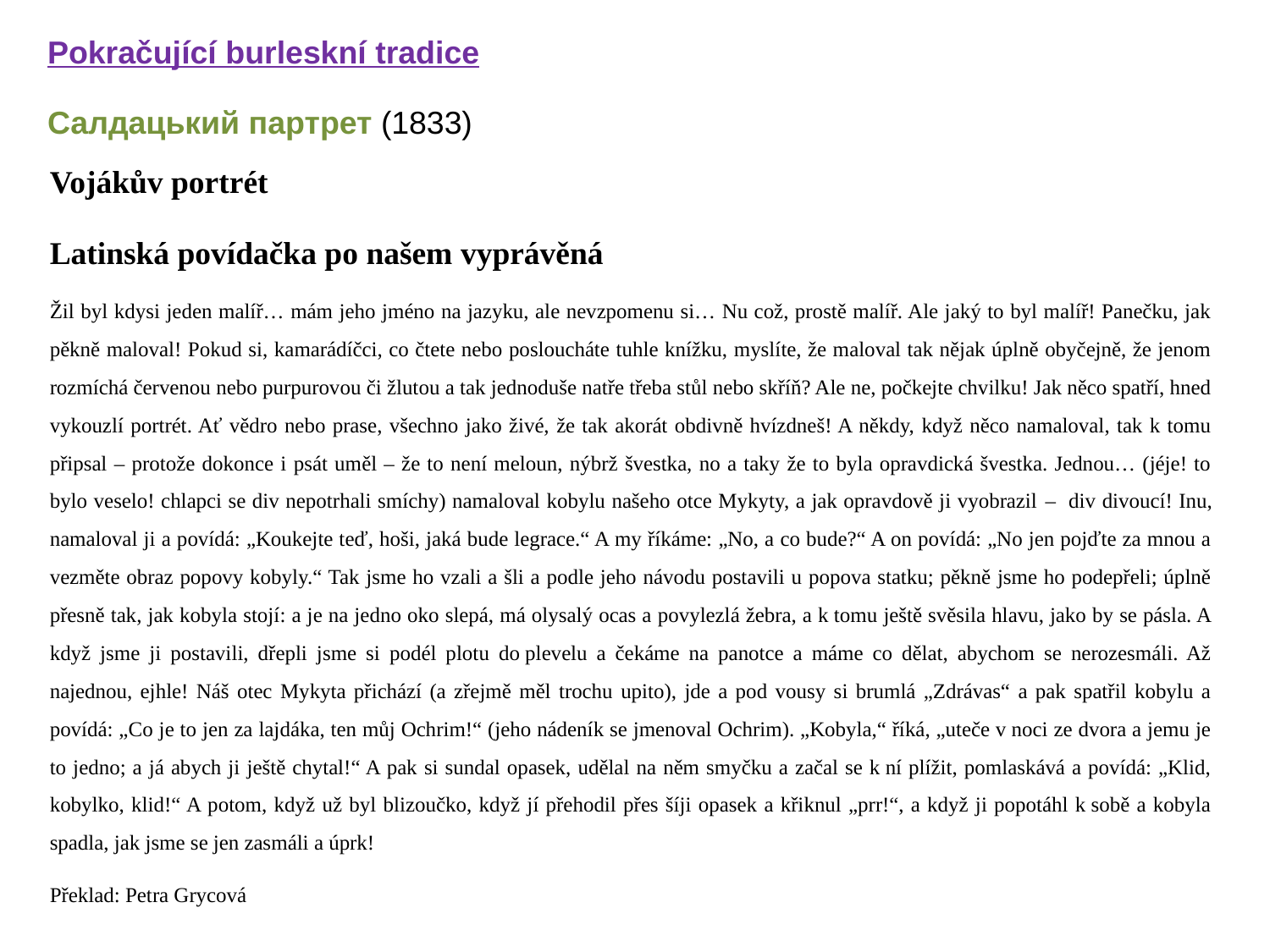

Pokračující burleskní tradice
Салдацький партрет (1833)
Vojákův portrét
Latinská povídačka po našem vyprávěná
Žil byl kdysi jeden malíř… mám jeho jméno na jazyku, ale nevzpomenu si… Nu což, prostě malíř. Ale jaký to byl malíř! Panečku, jak pěkně maloval! Pokud si, kamarádíčci, co čtete nebo posloucháte tuhle knížku, myslíte, že maloval tak nějak úplně obyčejně, že jenom rozmíchá červenou nebo purpurovou či žlutou a tak jednoduše natře třeba stůl nebo skříň? Ale ne, počkejte chvilku! Jak něco spatří, hned vykouzlí portrét. Ať vědro nebo prase, všechno jako živé, že tak akorát obdivně hvízdneš! A někdy, když něco namaloval, tak k tomu připsal – protože dokonce i psát uměl – že to není meloun, nýbrž švestka, no a taky že to byla opravdická švestka. Jednou… (jéje! to bylo veselo! chlapci se div nepotrhali smíchy) namaloval kobylu našeho otce Mykyty, a jak opravdově ji vyobrazil –  div divoucí! Inu, namaloval ji a povídá: „Koukejte teď, hoši, jaká bude legrace.“ A my říkáme: „No, a co bude?“ A on povídá: „No jen pojďte za mnou a vezměte obraz popovy kobyly.“ Tak jsme ho vzali a šli a podle jeho návodu postavili u popova statku; pěkně jsme ho podepřeli; úplně přesně tak, jak kobyla stojí: a je na jedno oko slepá, má olysalý ocas a povylezlá žebra, a k tomu ještě svěsila hlavu, jako by se pásla. A když jsme ji postavili, dřepli jsme si podél plotu do plevelu a čekáme na panotce a máme co dělat, abychom se nerozesmáli. Až najednou, ejhle! Náš otec Mykyta přichází (a zřejmě měl trochu upito), jde a pod vousy si brumlá „Zdrávas“ a pak spatřil kobylu a povídá: „Co je to jen za lajdáka, ten můj Ochrim!“ (jeho nádeník se jmenoval Ochrim). „Kobyla,“ říká, „uteče v noci ze dvora a jemu je to jedno; a já abych ji ještě chytal!“ A pak si sundal opasek, udělal na něm smyčku a začal se k ní plížit, pomlaskává a povídá: „Klid, kobylko, klid!“ A potom, když už byl blizoučko, když jí přehodil přes šíji opasek a křiknul „prr!“, a když ji popotáhl k sobě a kobyla spadla, jak jsme se jen zasmáli a úprk!
Překlad: Petra Grycová